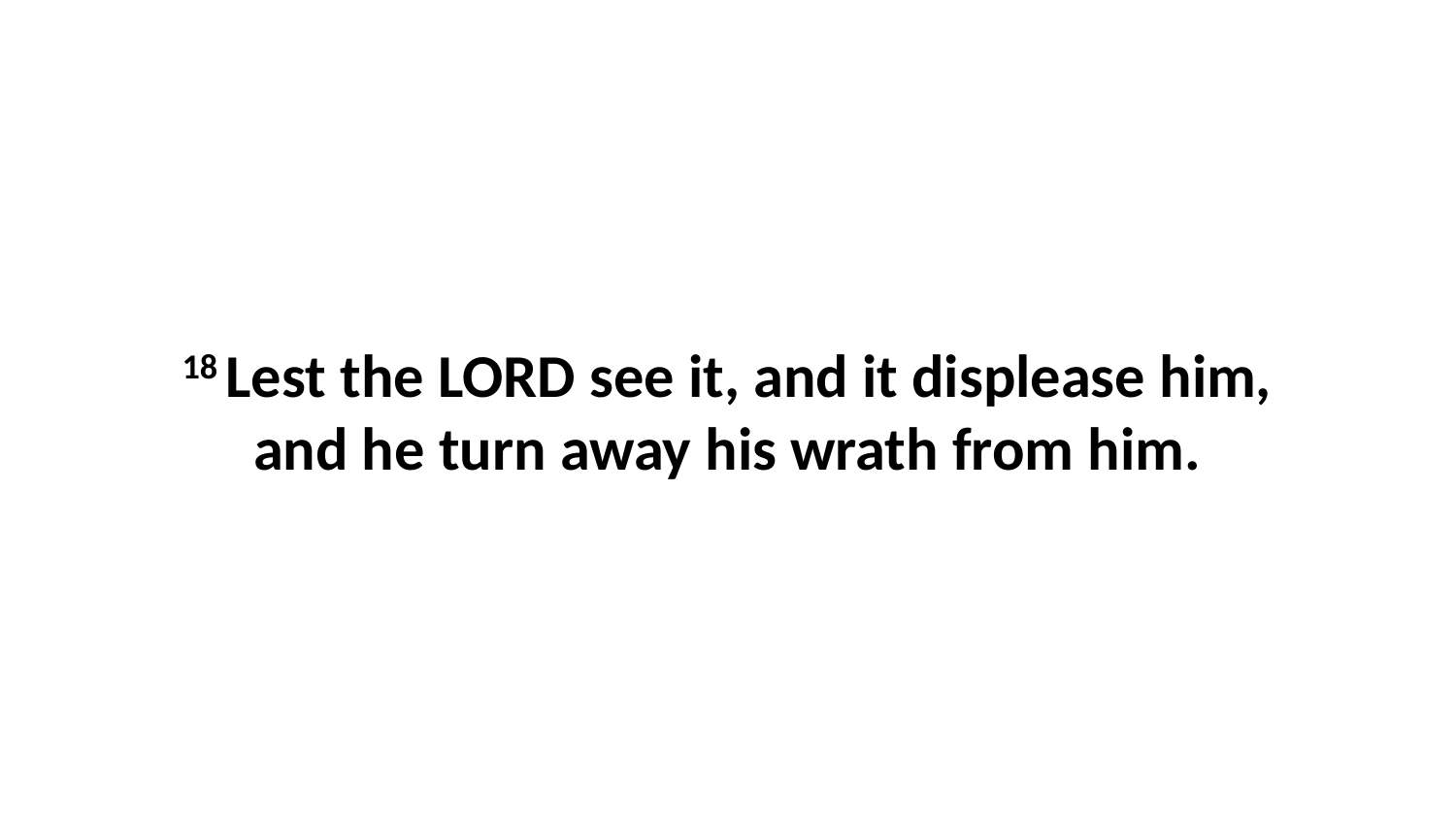

18 Lest the LORD see it, and it displease him, and he turn away his wrath from him.